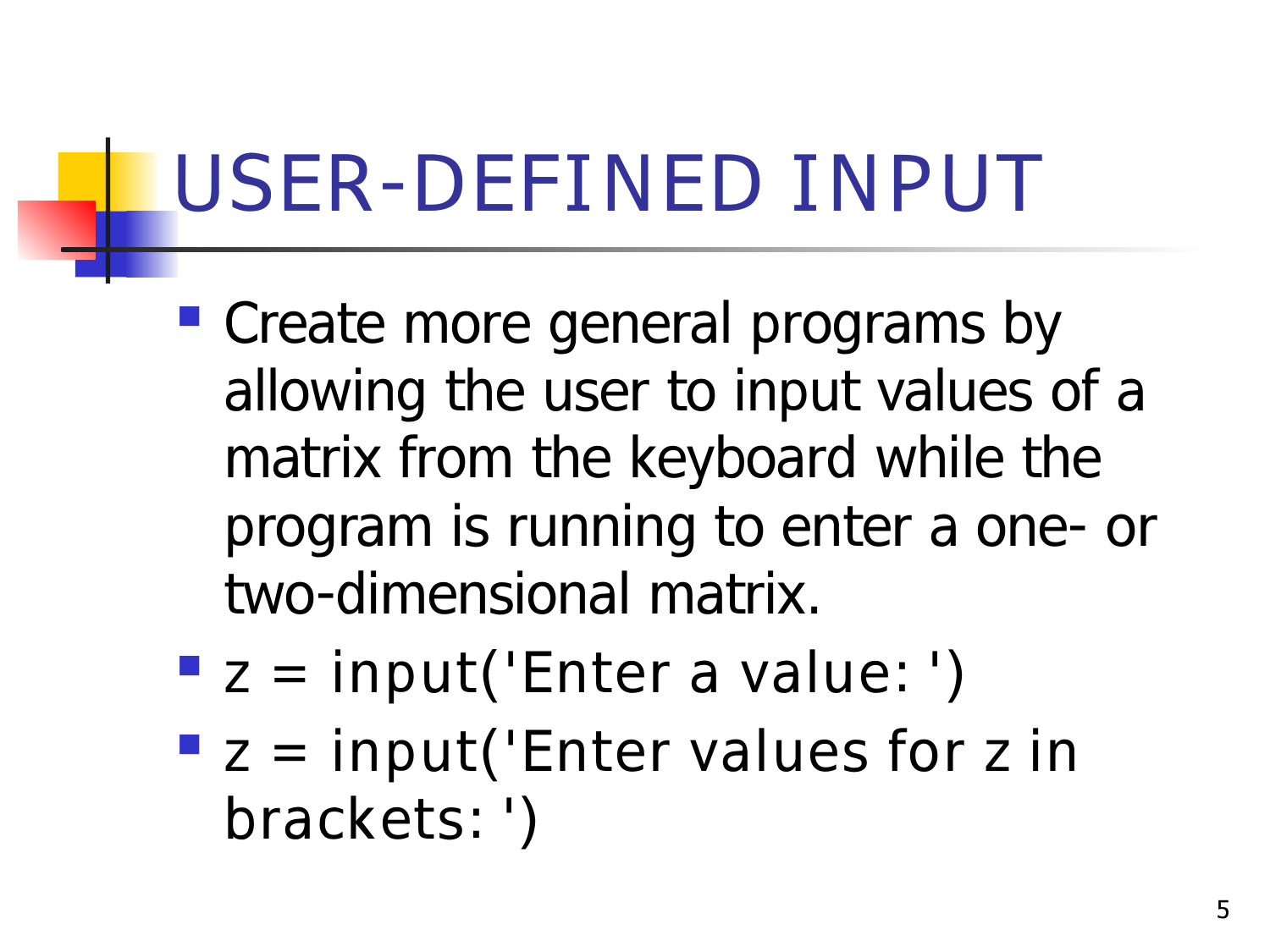

# USER-DEFINED INPUT
Create more general programs by allowing the user to input values of a matrix from the keyboard while the program is running to enter a one- or two-dimensional matrix.
z = input('Enter a value: ')
z = input('Enter values for z in brackets: ')
5